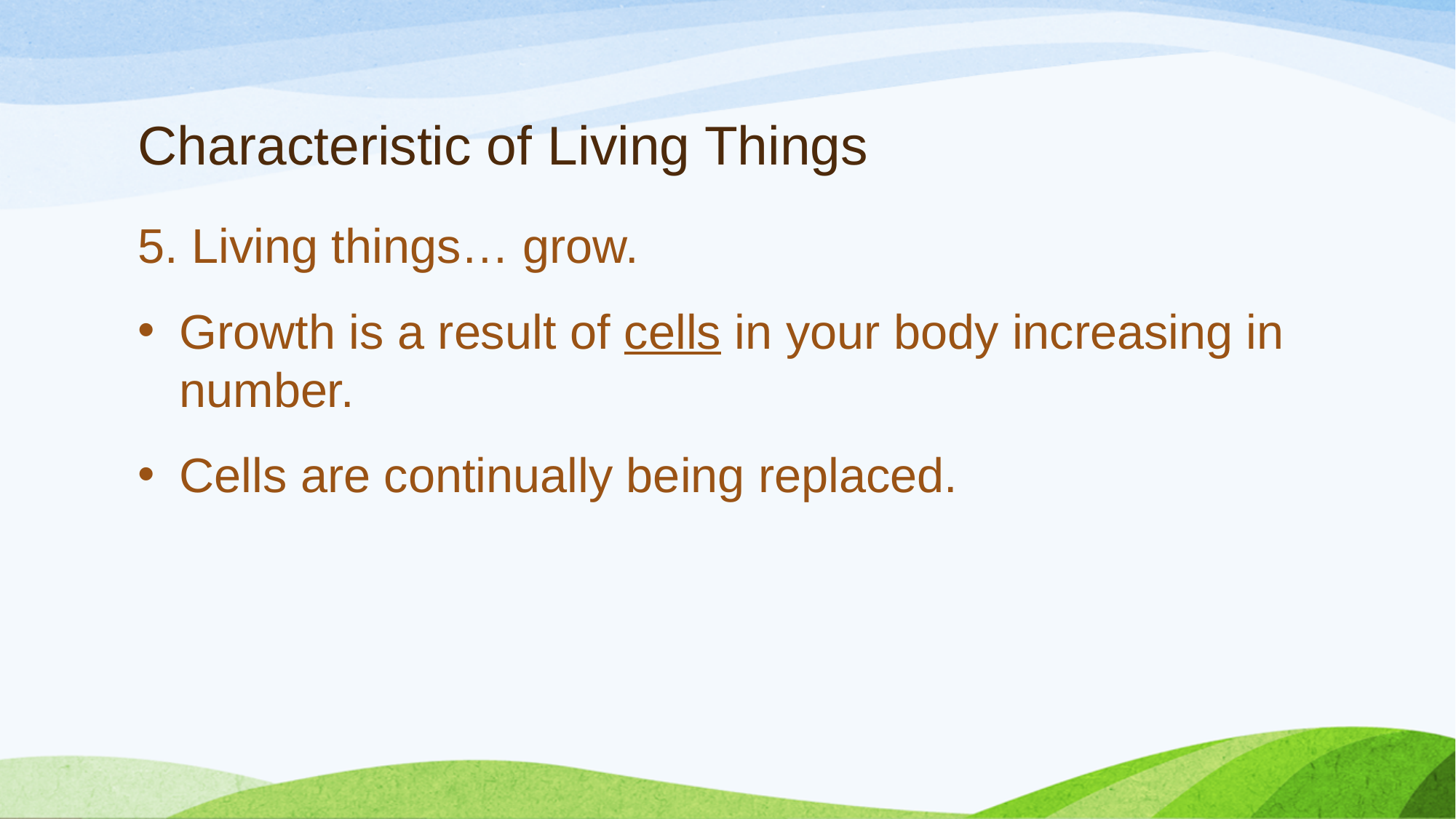

# Characteristic of Living Things
5. Living things… grow.
Growth is a result of cells in your body increasing in number.
Cells are continually being replaced.